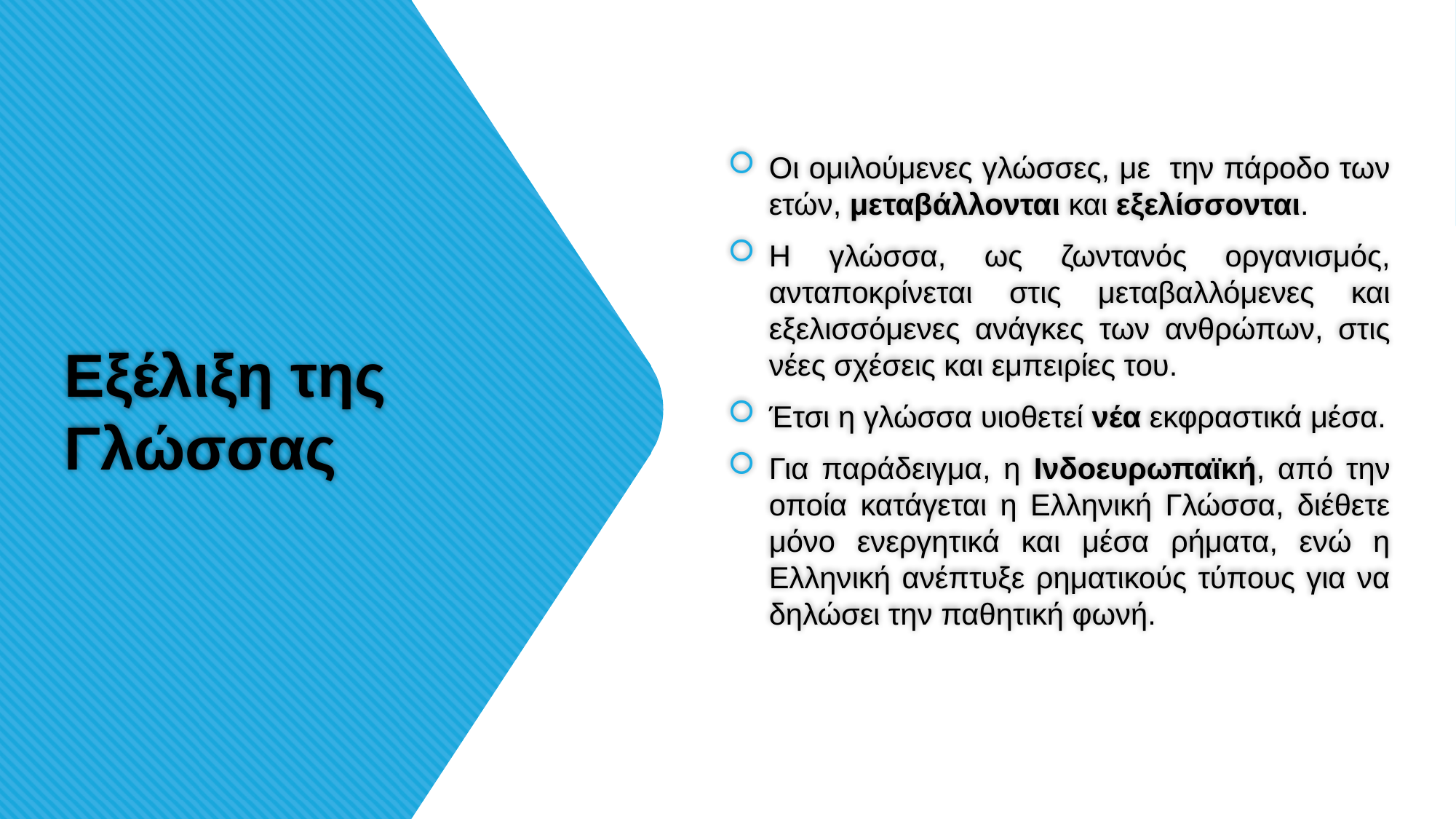

Οι ομιλούμενες γλώσσες, με  την πάροδο των ετών, μεταβάλλονται και εξελίσσονται.
Η γλώσσα, ως ζωντανός οργανισμός, ανταποκρίνεται στις μεταβαλλόμενες και εξελισσόμενες ανάγκες των ανθρώπων, στις νέες σχέσεις και εμπειρίες του.
Έτσι η γλώσσα υιοθετεί νέα εκφραστικά μέσα.
Για παράδειγμα, η Ινδοευρωπαϊκή, από την οποία κατάγεται η Ελληνική Γλώσσα, διέθετε μόνο ενεργητικά και μέσα ρήματα, ενώ η Ελληνική ανέπτυξε ρηματικούς τύπους για να δηλώσει την παθητική φωνή.

# Εξέλιξη της Γλώσσας